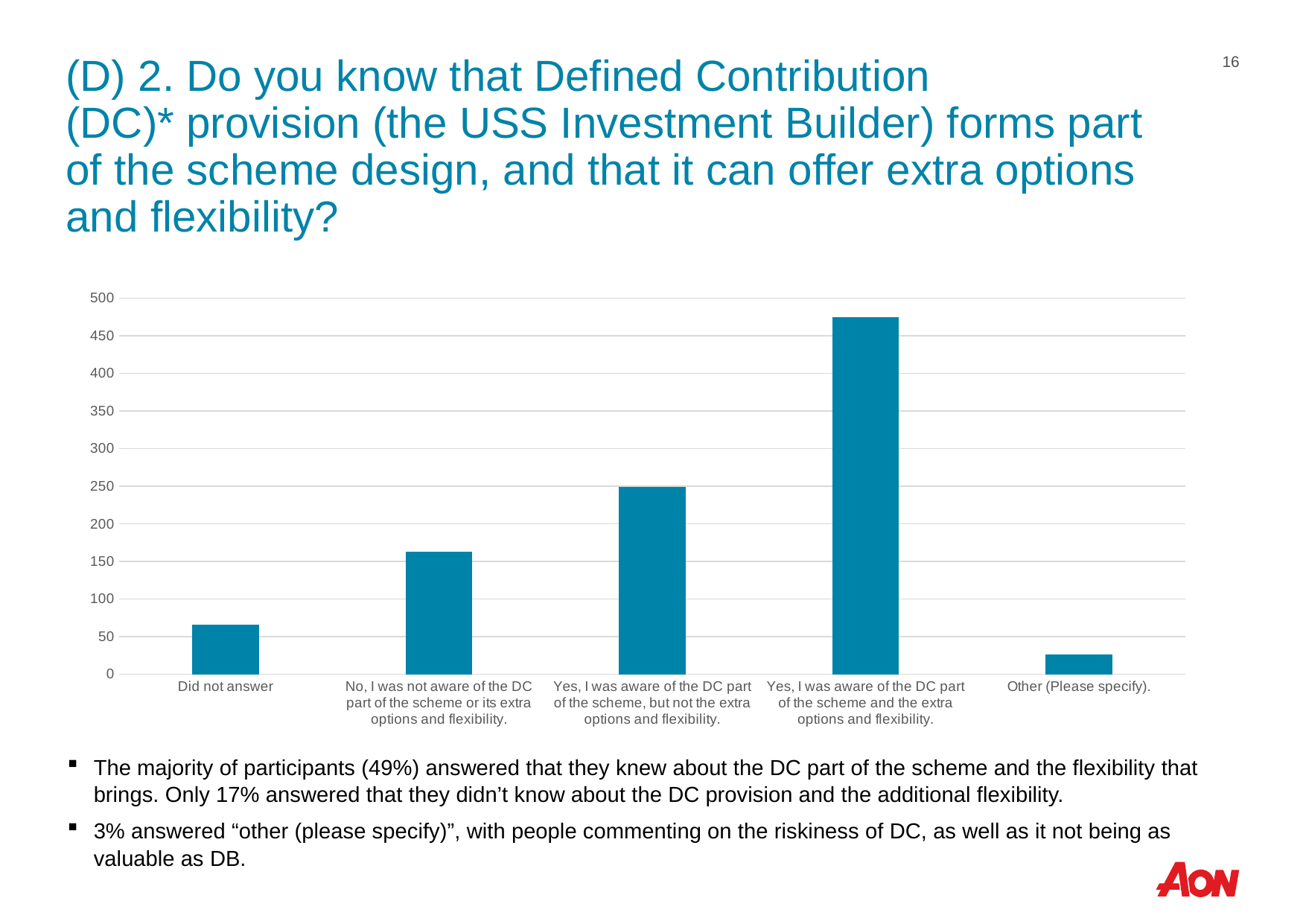

# (D) 2. Do you know that Defined Contribution (DC)* provision (the USS Investment Builder) forms part of the scheme design, and that it can offer extra options and flexibility?
16

### Chart

| Category | Total |
|---|---|
| Did not answer | 66.0 |
| No, I was not aware of the DC part of the scheme or its extra options and flexibility. | 163.0 |
| Yes, I was aware of the DC part of the scheme, but not the extra options and flexibility. | 249.0 |
| Yes, I was aware of the DC part of the scheme and the extra options and flexibility. | 475.0 |
| Other (Please specify). | 26.0 |
The majority of participants (49%) answered that they knew about the DC part of the scheme and the flexibility that brings. Only 17% answered that they didn’t know about the DC provision and the additional flexibility.
3% answered “other (please specify)”, with people commenting on the riskiness of DC, as well as it not being as valuable as DB.